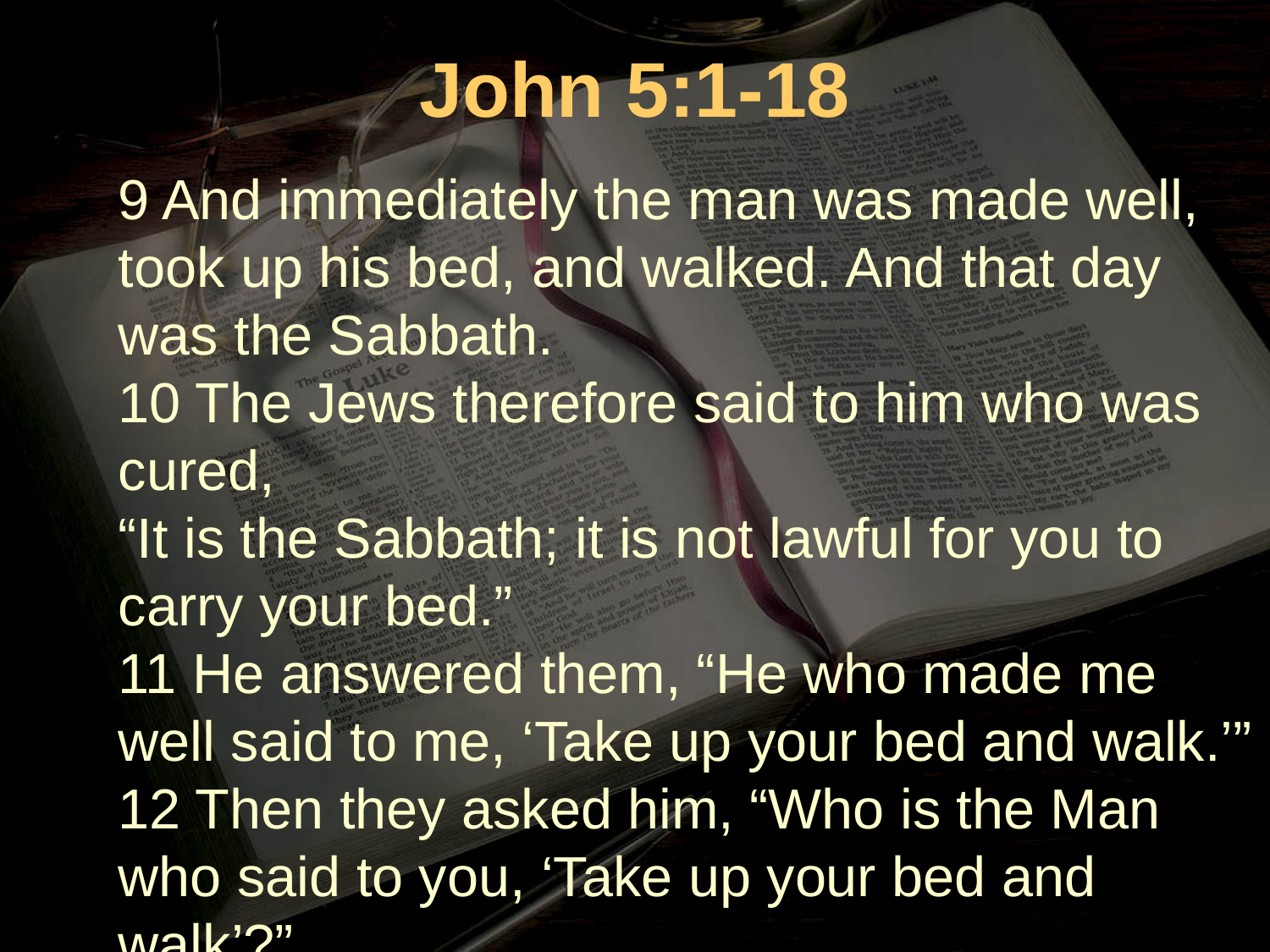

John 5:1-18
9 And immediately the man was made well, took up his bed, and walked. And that day was the Sabbath.
10 The Jews therefore said to him who was cured,
“It is the Sabbath; it is not lawful for you to carry your bed.”
11 He answered them, “He who made me well said to me, ‘Take up your bed and walk.’”
12 Then they asked him, “Who is the Man who said to you, ‘Take up your bed and walk’?”